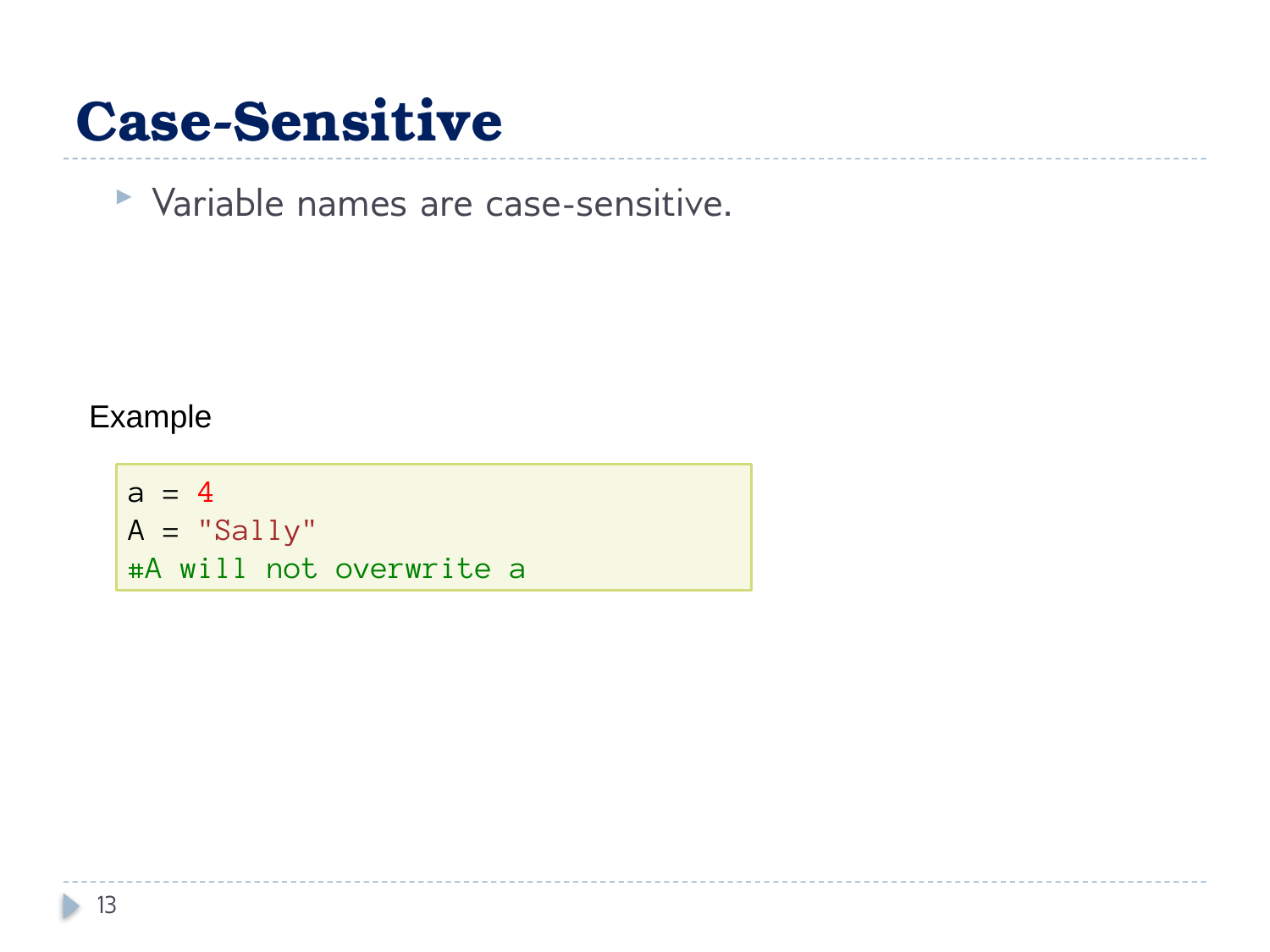

# Case-Sensitive
Variable names are case-sensitive.

Example
a = 4
A = "Sally"
#A will not overwrite a
13